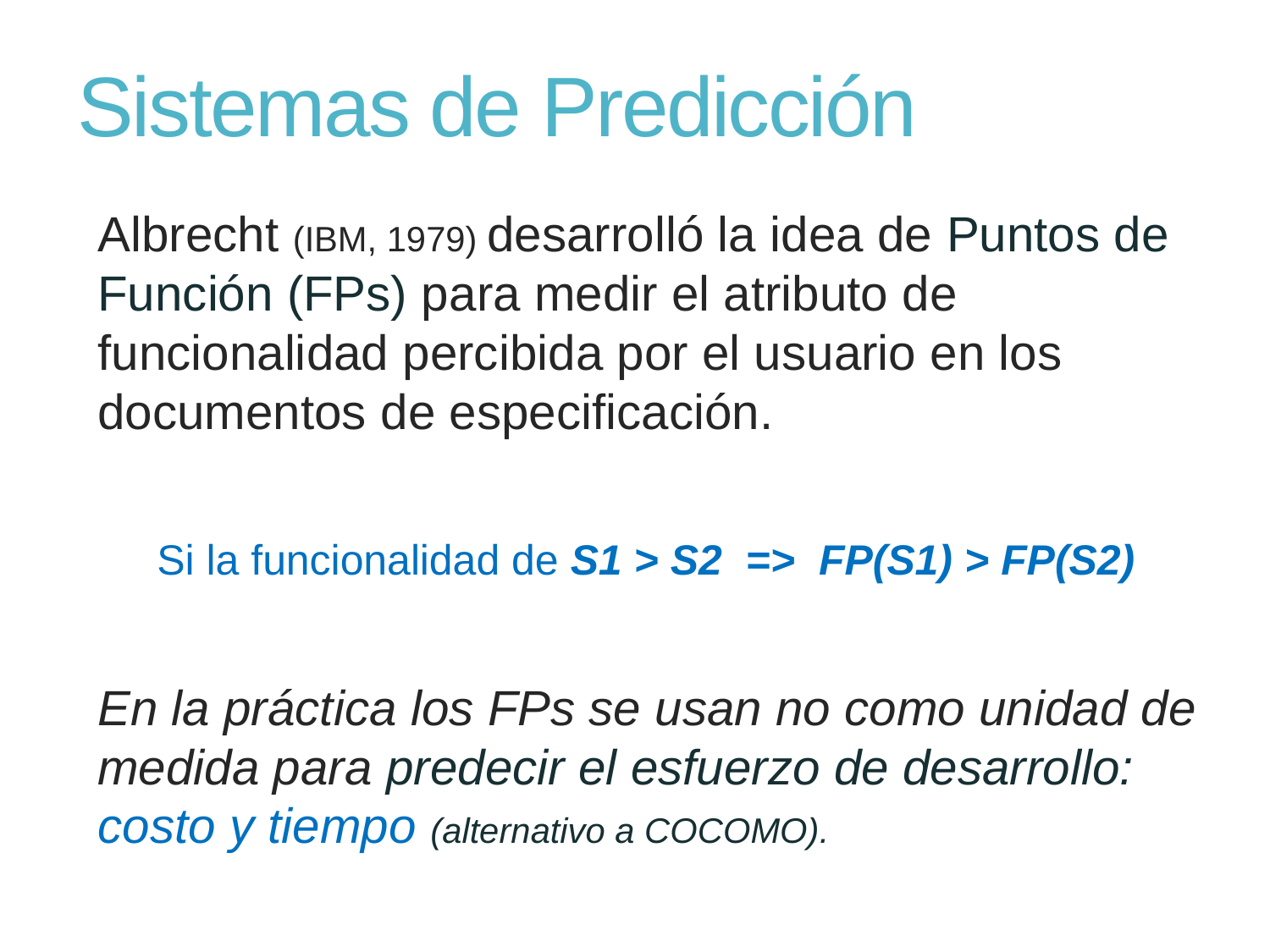

# Sistemas de Predicción
Albrecht (IBM, 1979) desarrolló la idea de Puntos de Función (FPs) para medir el atributo de funcionalidad percibida por el usuario en los documentos de especificación.

     Si la funcionalidad de S1 > S2  =>  FP(S1) > FP(S2)

En la práctica los FPs se usan no como unidad de medida para predecir el esfuerzo de desarrollo: costo y tiempo (alternativo a COCOMO).
16